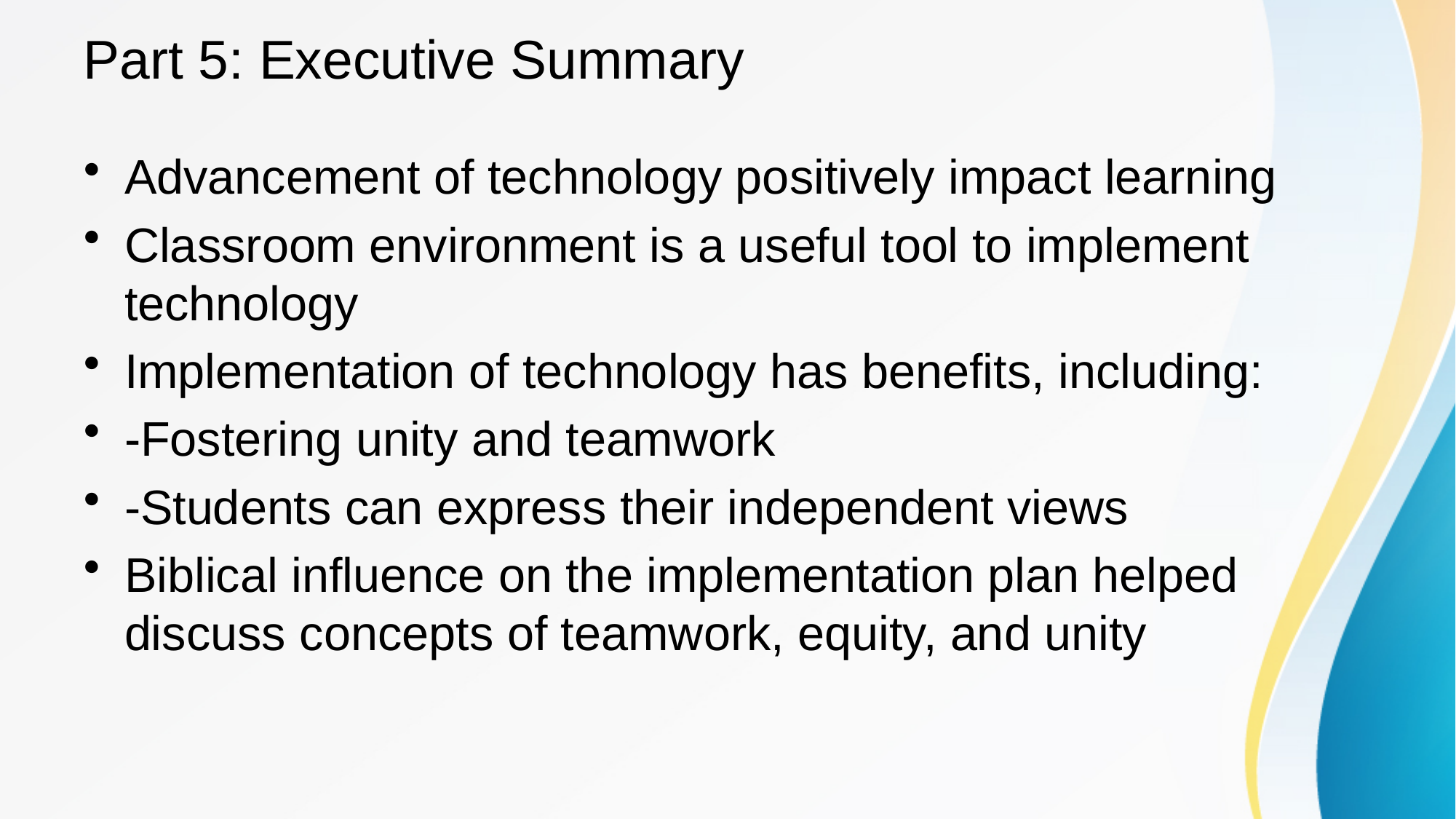

# Part 5: Executive Summary
Advancement of technology positively impact learning
Classroom environment is a useful tool to implement technology
Implementation of technology has benefits, including:
-Fostering unity and teamwork
-Students can express their independent views
Biblical influence on the implementation plan helped discuss concepts of teamwork, equity, and unity